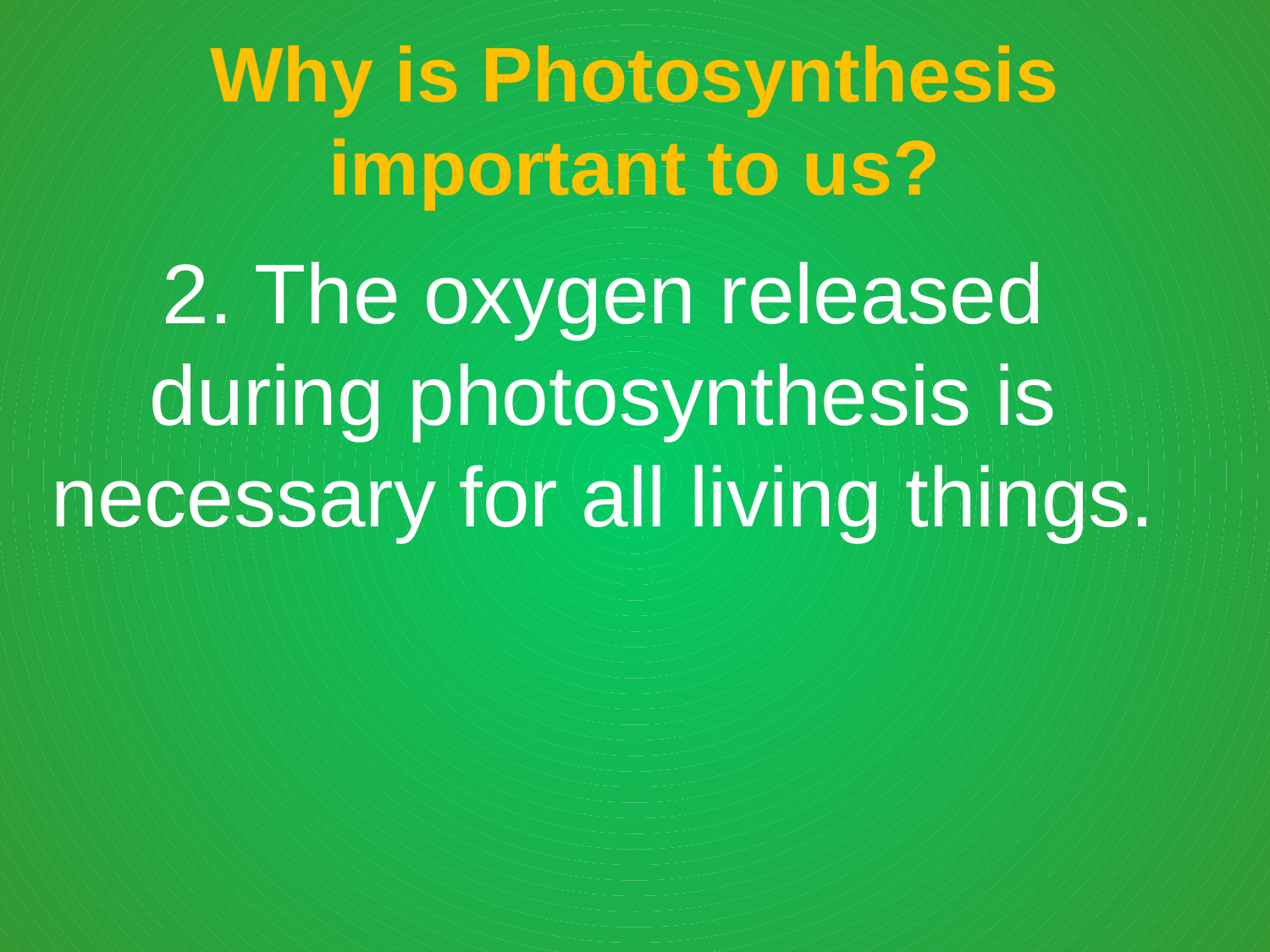

# Why is Photosynthesis important to us?
2. The oxygen released during photosynthesis is necessary for all living things.